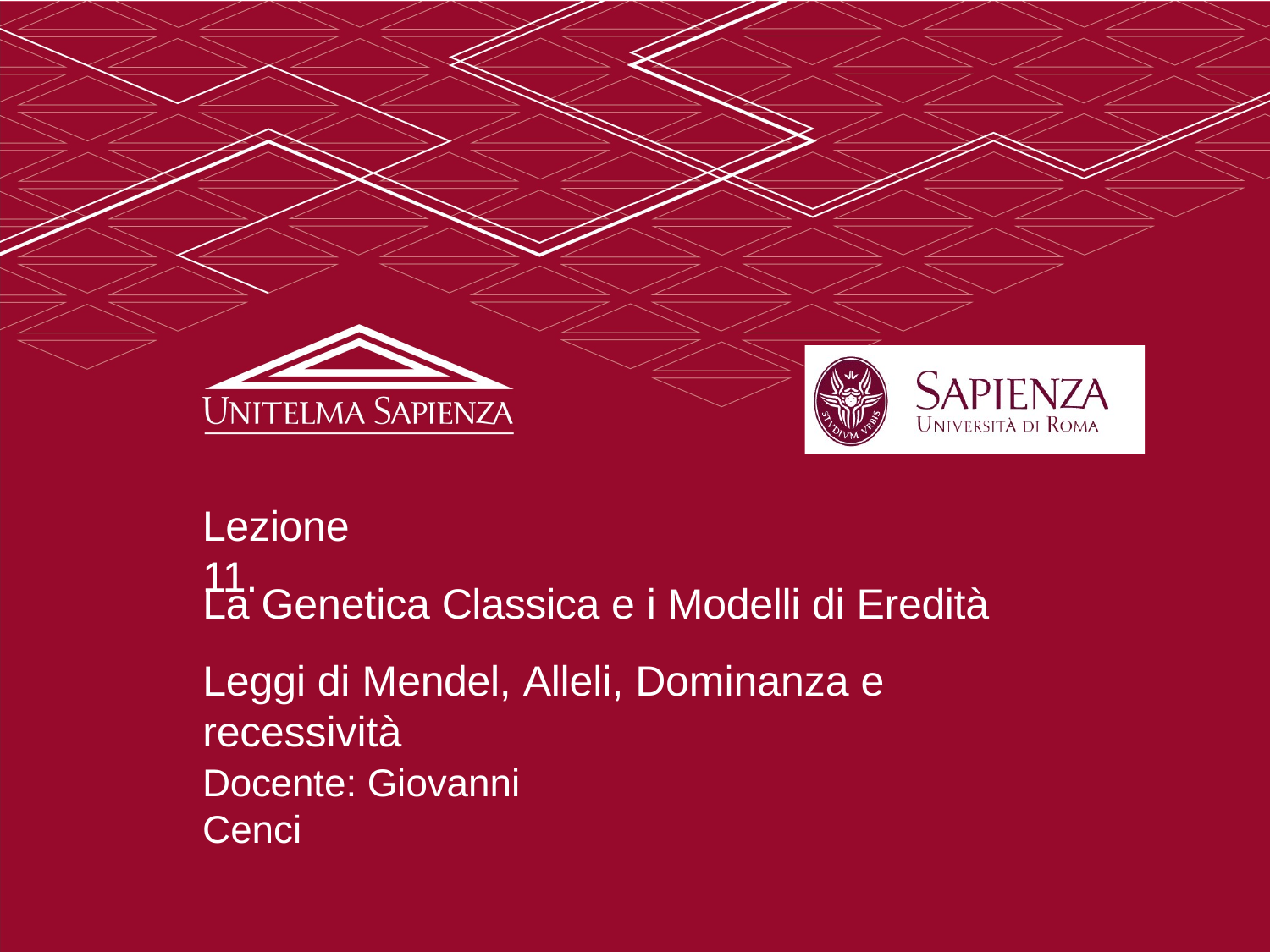

Lezione 11.
La Genetica Classica e i Modelli di Eredità
Leggi di Mendel, Alleli, Dominanza e recessività
Docente: Giovanni Cenci